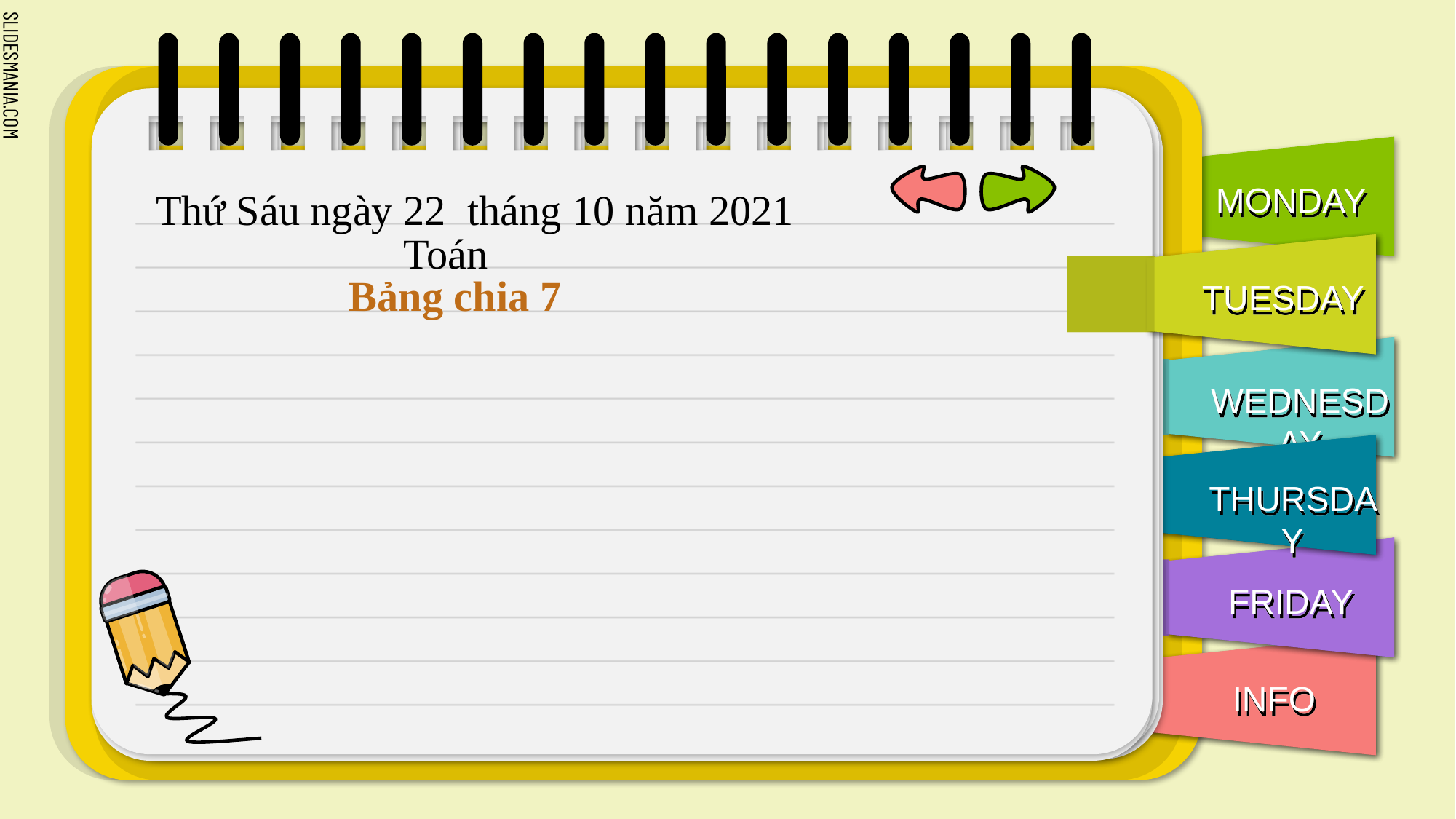

Thứ Sáu ngày 22  tháng 10 năm 2021

Toán

Bảng chia 7